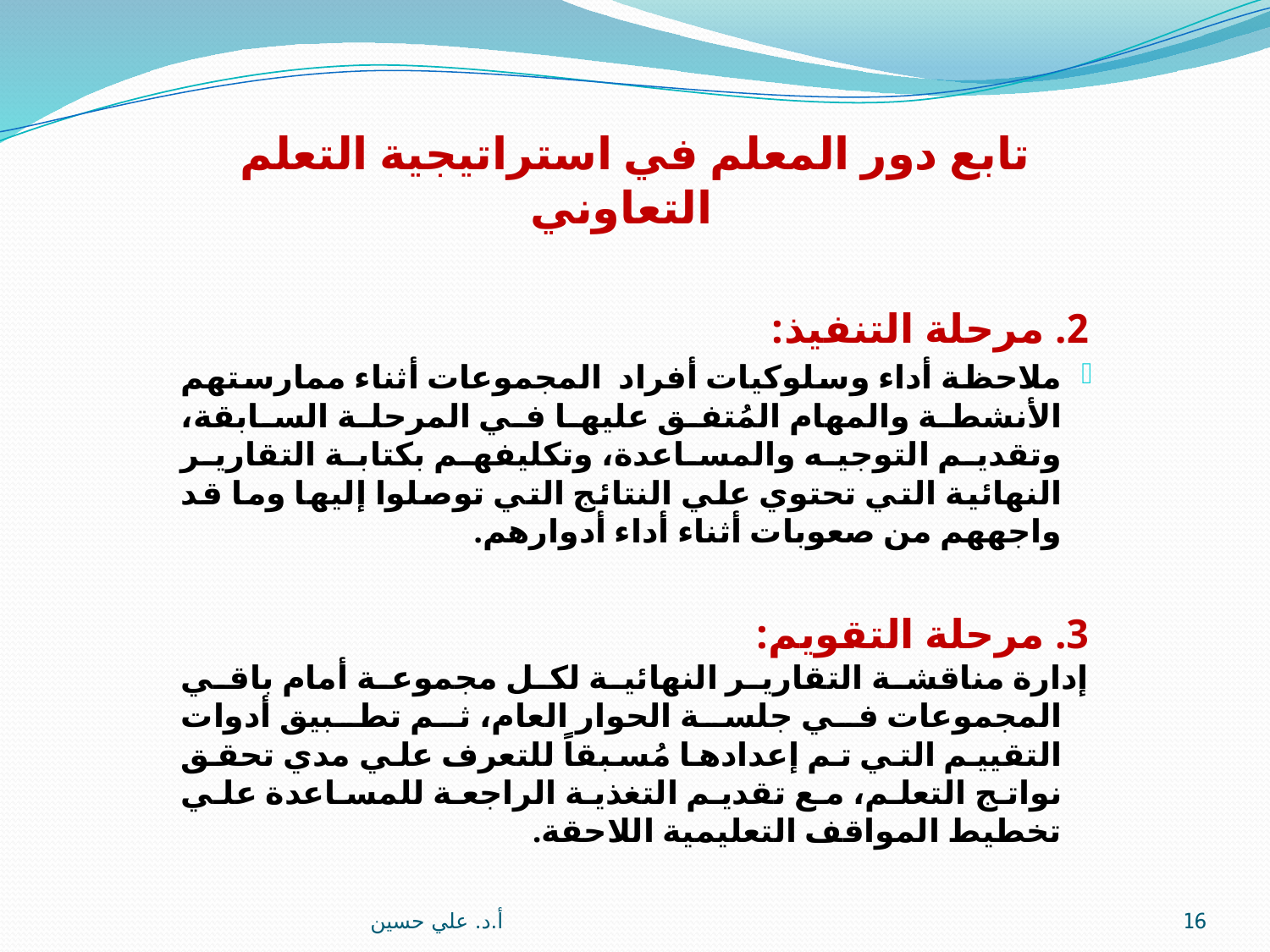

تابع دور المعلم في استراتيجية التعلم التعاوني

2. مرحلة التنفيذ:
ملاحظة أداء وسلوكيات أفراد  المجموعات أثناء ممارستهم الأنشطة والمهام المُتفق عليها في المرحلة السابقة، وتقديم التوجيه والمساعدة، وتكليفهم بكتابة التقارير النهائية التي تحتوي علي النتائج التي توصلوا إليها وما قد واجههم من صعوبات أثناء أداء أدوارهم.

3. مرحلة التقويم:
	إدارة مناقشة التقارير النهائية لكل مجموعة أمام باقي المجموعات في جلسة الحوار العام، ثم تطبيق أدوات التقييم التي تم إعدادها مُسبقاً للتعرف علي مدي تحقق نواتج التعلم، مع تقديم التغذية الراجعة للمساعدة علي تخطيط المواقف التعليمية اللاحقة..
أ.د. علي حسين
16